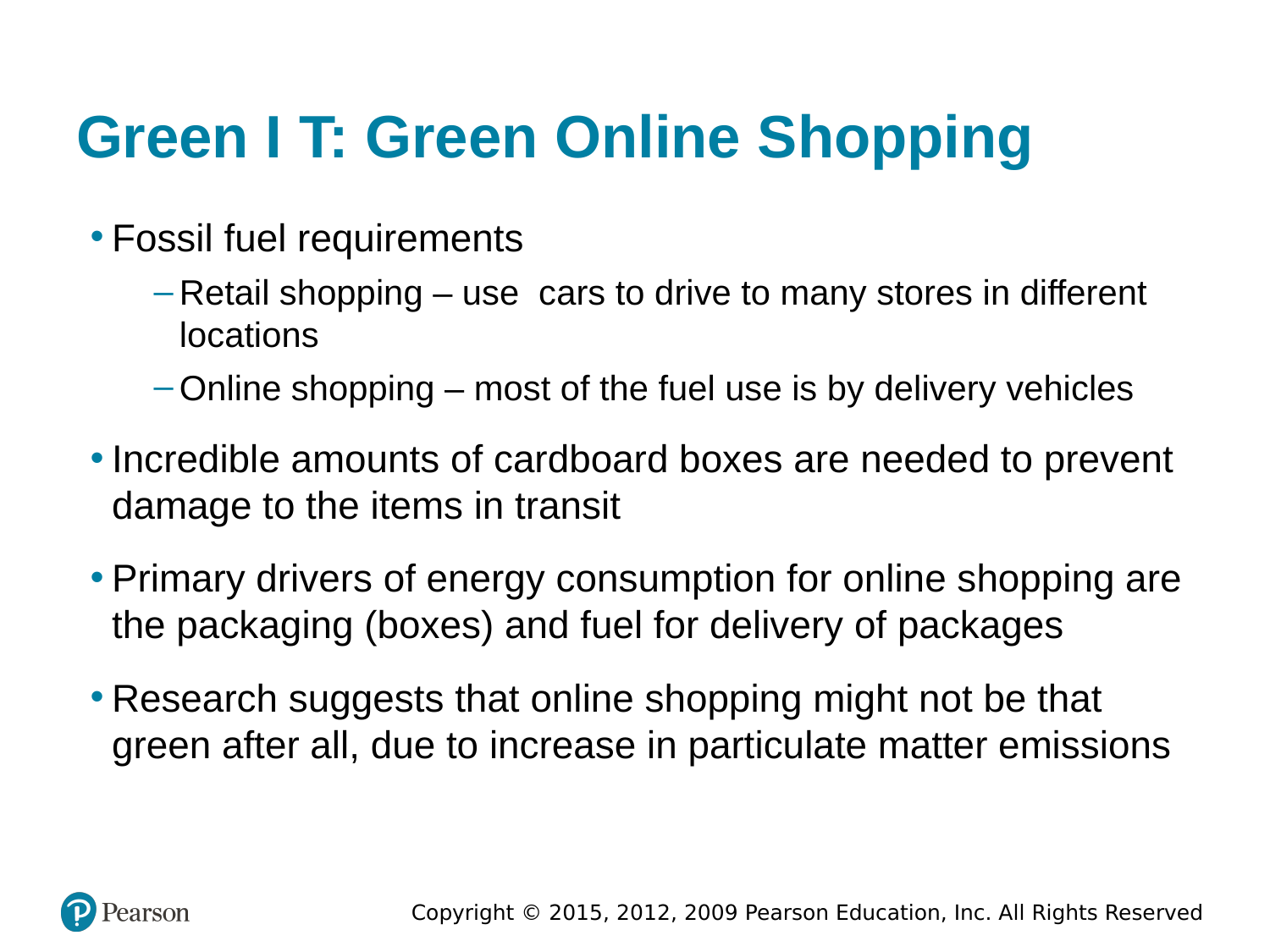

# Green I T: Green Online Shopping
Fossil fuel requirements
Retail shopping – use  cars to drive to many stores in different locations
Online shopping – most of the fuel use is by delivery vehicles
Incredible amounts of cardboard boxes are needed to prevent damage to the items in transit
Primary drivers of energy consumption for online shopping are the packaging (boxes) and fuel for delivery of packages
Research suggests that online shopping might not be that green after all, due to increase in particulate matter emissions